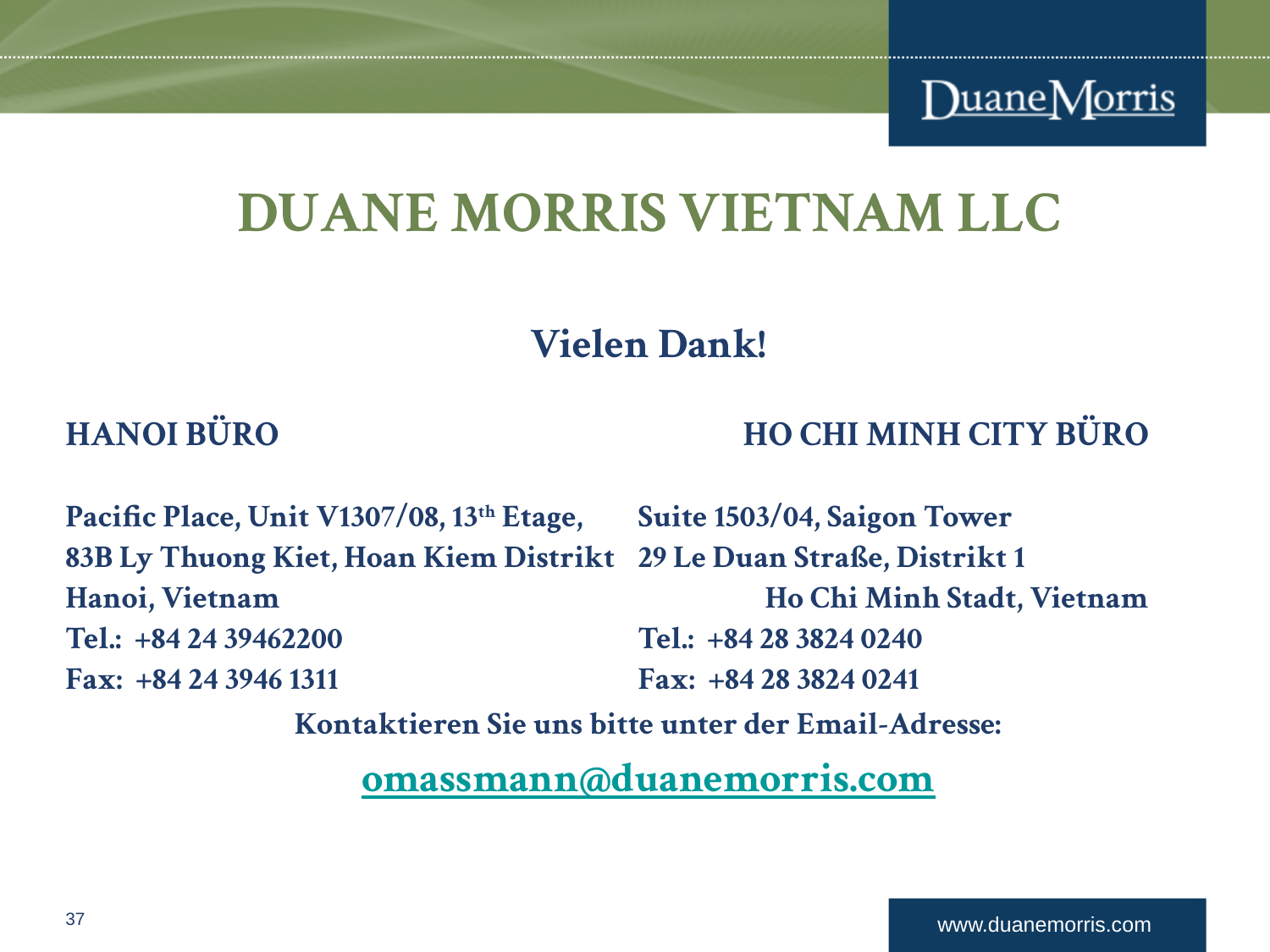

# DUANE MORRIS VIETNAM LLC

Vielen Dank!

HANOI BÜRO 			                HO CHI MINH CITY BÜRO

Pacific Place, Unit V1307/08, 13th Etage, 	Suite 1503/04, Saigon Tower
83B Ly Thuong Kiet, Hoan Kiem Distrikt	29 Le Duan Straße, Distrikt 1
Hanoi, Vietnam				Ho Chi Minh Stadt, Vietnam
Tel.:  +84 24 39462200			Tel.:  +84 28 3824 0240
Fax:  +84 24 3946 1311			Fax:  +84 28 3824 0241
Kontaktieren Sie uns bitte unter der Email-Adresse:
omassmann@duanemorris.com

37